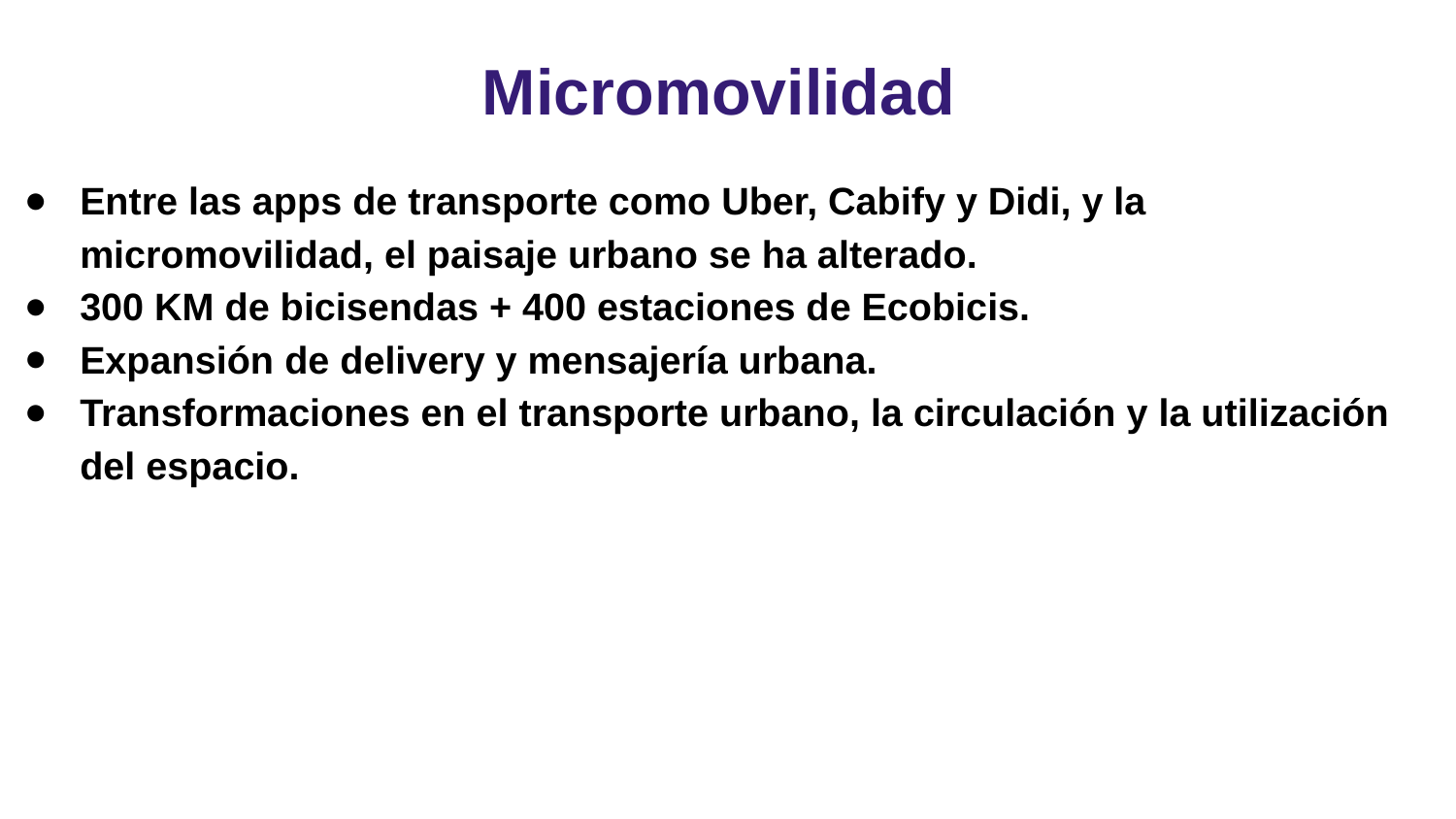

# Micromovilidad

Entre las apps de transporte como Uber, Cabify y Didi, y la micromovilidad, el paisaje urbano se ha alterado.
300 KM de bicisendas + 400 estaciones de Ecobicis.
Expansión de delivery y mensajería urbana.
Transformaciones en el transporte urbano, la circulación y la utilización del espacio.